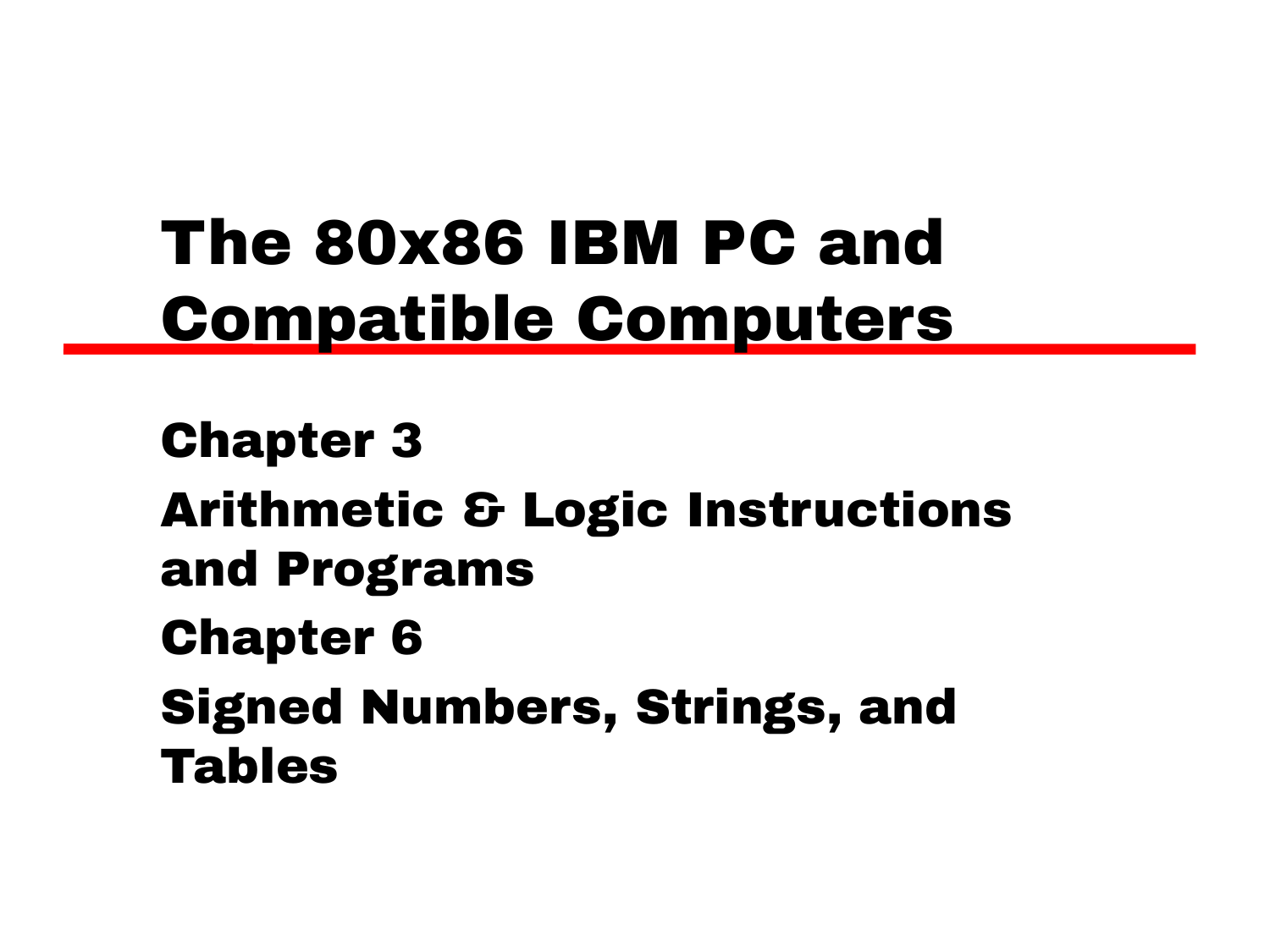

The 80x86 IBM PC and Compatible Computers
Chapter 3
Arithmetic & Logic Instructions and Programs
Chapter 6
Signed Numbers, Strings, and Tables